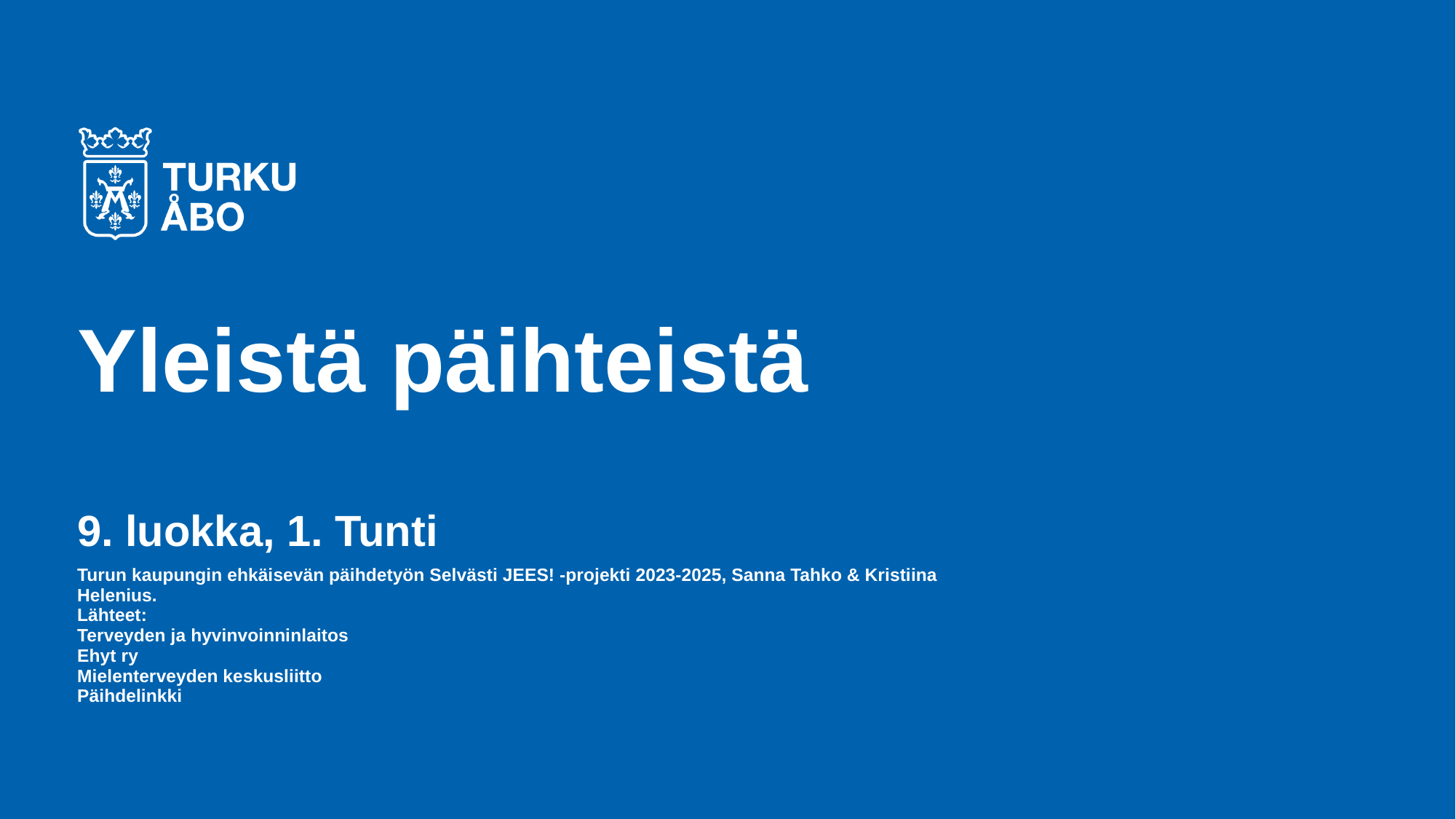

# Yleistä päihteistä
9. luokka, 1. Tunti
Turun kaupungin ehkäisevän päihdetyön Selvästi JEES! -projekti 2023-2025, Sanna Tahko & Kristiina Helenius.
Lähteet:
Terveyden ja hyvinvoinninlaitos
Ehyt ry
Mielenterveyden keskusliitto
Päihdelinkki